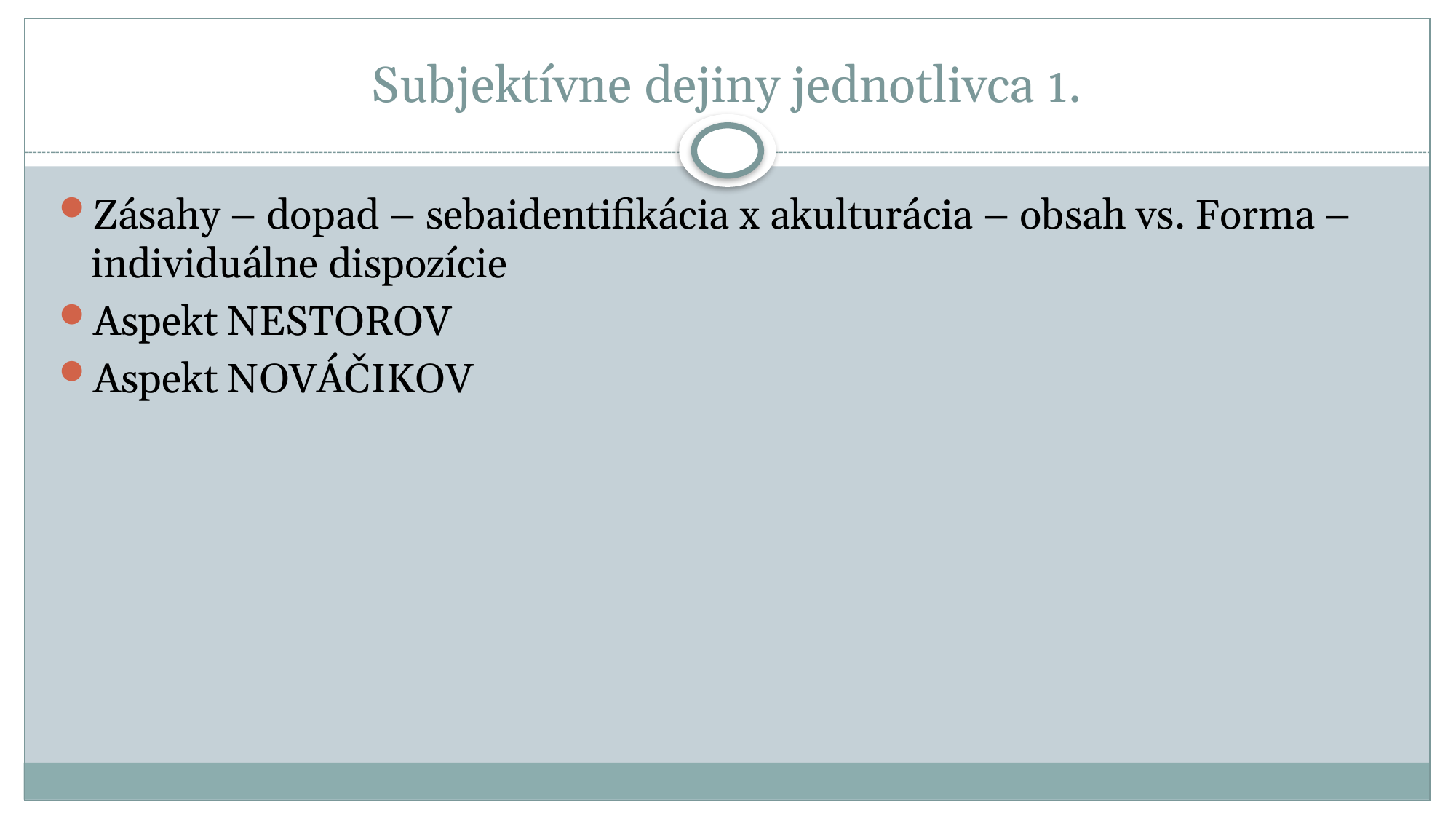

# Subjektívne dejiny jednotlivca 1.
Zásahy – dopad – sebaidentifikácia x akulturácia – obsah vs. Forma – individuálne dispozície
Aspekt NESTOROV
Aspekt NOVÁČIKOV